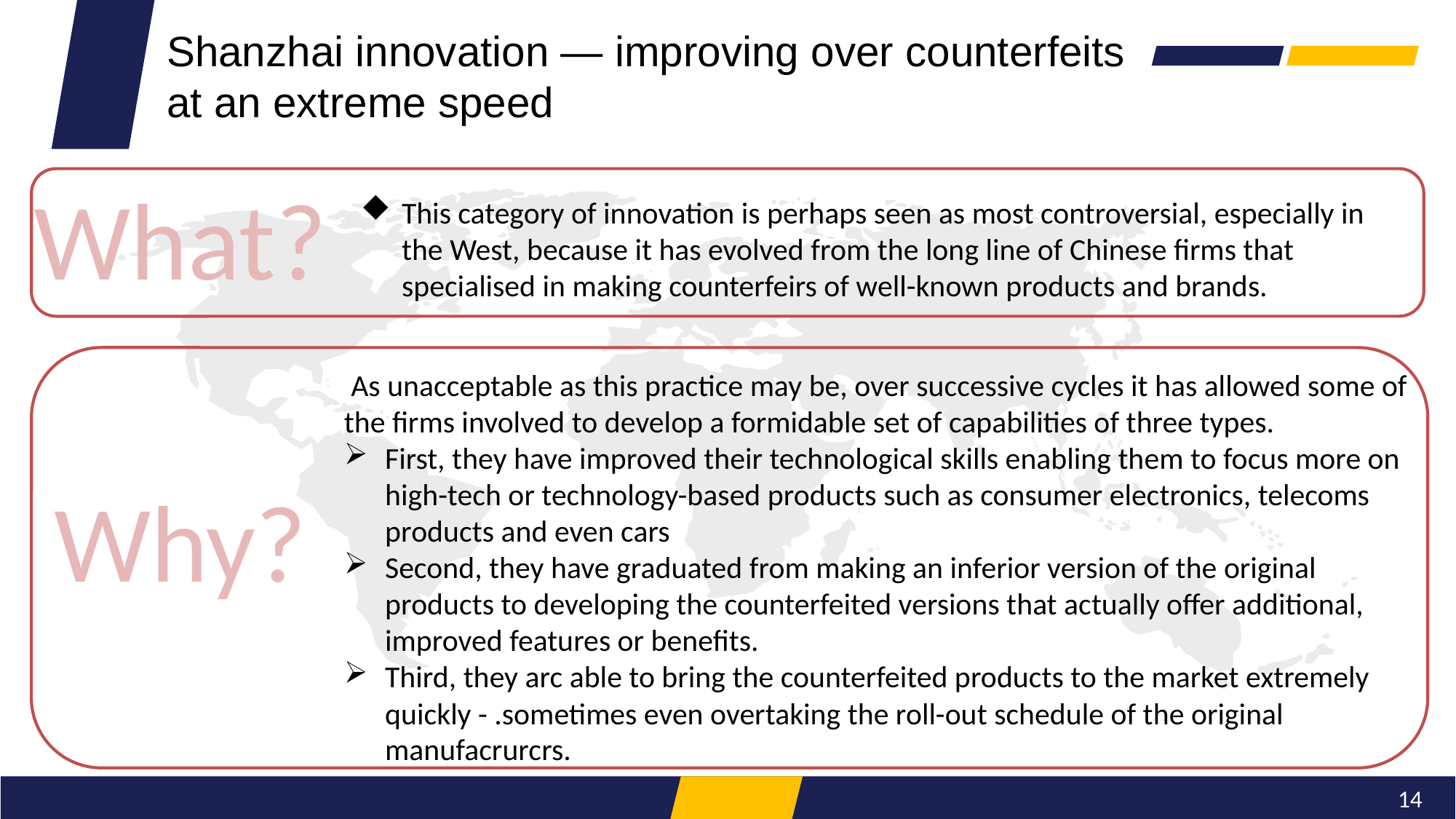

Shanzhai innovation — improving over counterfeits at an extreme speed

What?

This category of innovation is perhaps seen as most controversial, especially in the West, because it has evolved from the long line of Chinese firms that specialised in making counterfeirs of well-known products and brands.

 As unacceptable as this practice may be, over successive cycles it has allowed some of the firms involved to develop a formidable set of capabilities of three types.
First, they have improved their technological skills enabling them to focus more on high-tech or technology-based products such as consumer electronics, telecoms products and even cars
Second, they have graduated from making an inferior version of the original products to developing the counterfeited versions that actually offer additional, improved features or benefits.
Third, they arc able to bring the counterfeited products to the market extremely quickly - .sometimes even overtaking the roll-out schedule of the original manufacrurcrs.
Why?
14